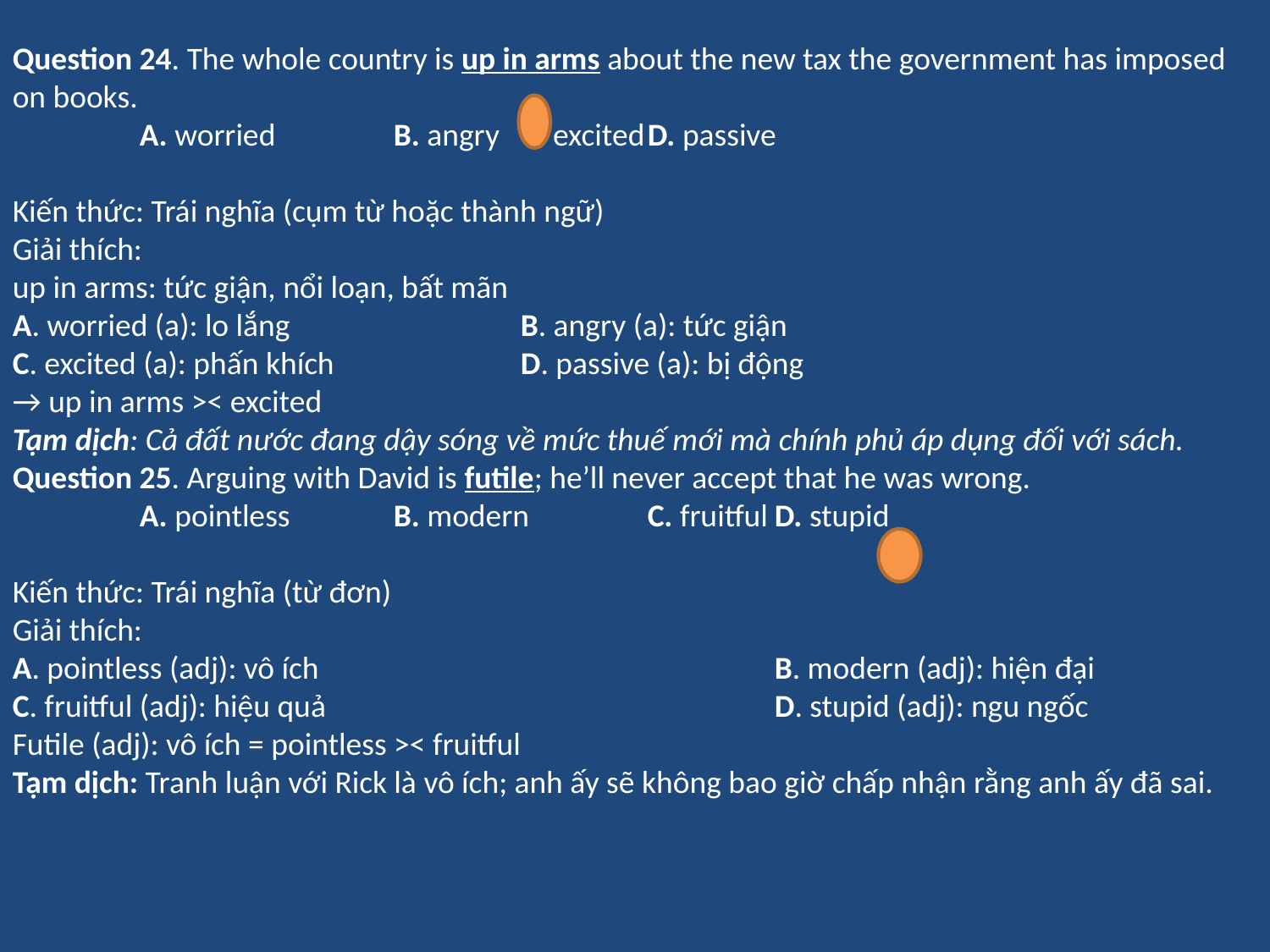

Question 24. The whole country is up in arms about the new tax the government has imposed on books.
	A. worried	B. angry	C. excited	D. passive

Kiến thức: Trái nghĩa (cụm từ hoặc thành ngữ)
Giải thích:
up in arms: tức giận, nổi loạn, bất mãn
A. worried (a): lo lắng		B. angry (a): tức giận
C. excited (a): phấn khích		D. passive (a): bị động
→ up in arms >< excited
Tạm dịch: Cả đất nước đang dậy sóng về mức thuế mới mà chính phủ áp dụng đối với sách.
Question 25. Arguing with David is futile; he’ll never accept that he was wrong.
	A. pointless	B. modern	C. fruitful	D. stupid

Kiến thức: Trái nghĩa (từ đơn)
Giải thích:
A. pointless (adj): vô ích				B. modern (adj): hiện đại
C. fruitful (adj): hiệu quả				D. stupid (adj): ngu ngốc
Futile (adj): vô ích = pointless >< fruitful
Tạm dịch: Tranh luận với Rick là vô ích; anh ấy sẽ không bao giờ chấp nhận rằng anh ấy đã sai.